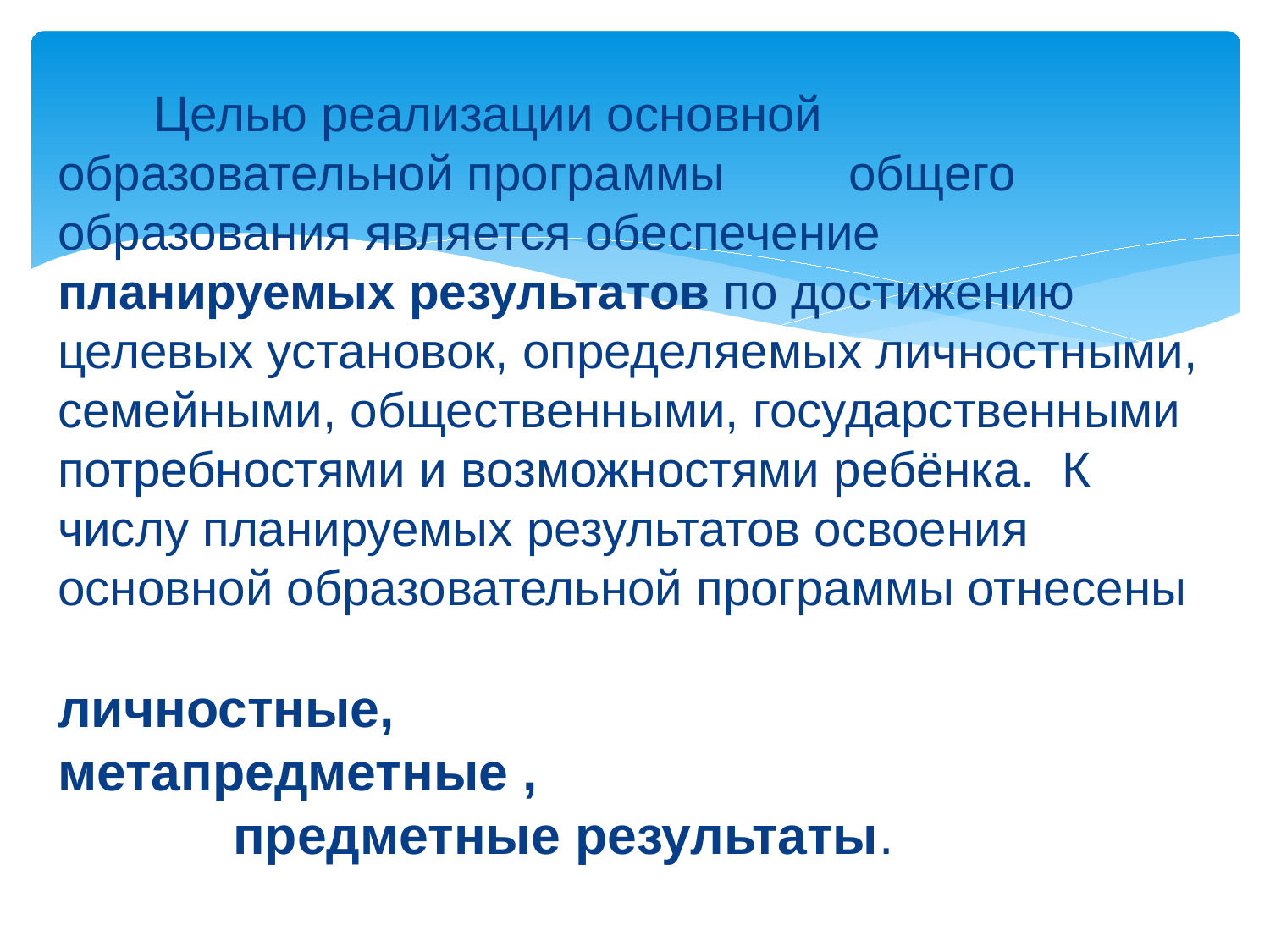

Целью реализации основной образовательной программы         общего образования является обеспечение планируемых результатов по достижению целевых установок, определяемых личностными, семейными, общественными, государственными потребностями и возможностями ребёнка.  К числу планируемых результатов освоения основной образовательной программы отнесены                                                                                личностные,                                                   метапредметные ,                                                           предметные результаты.